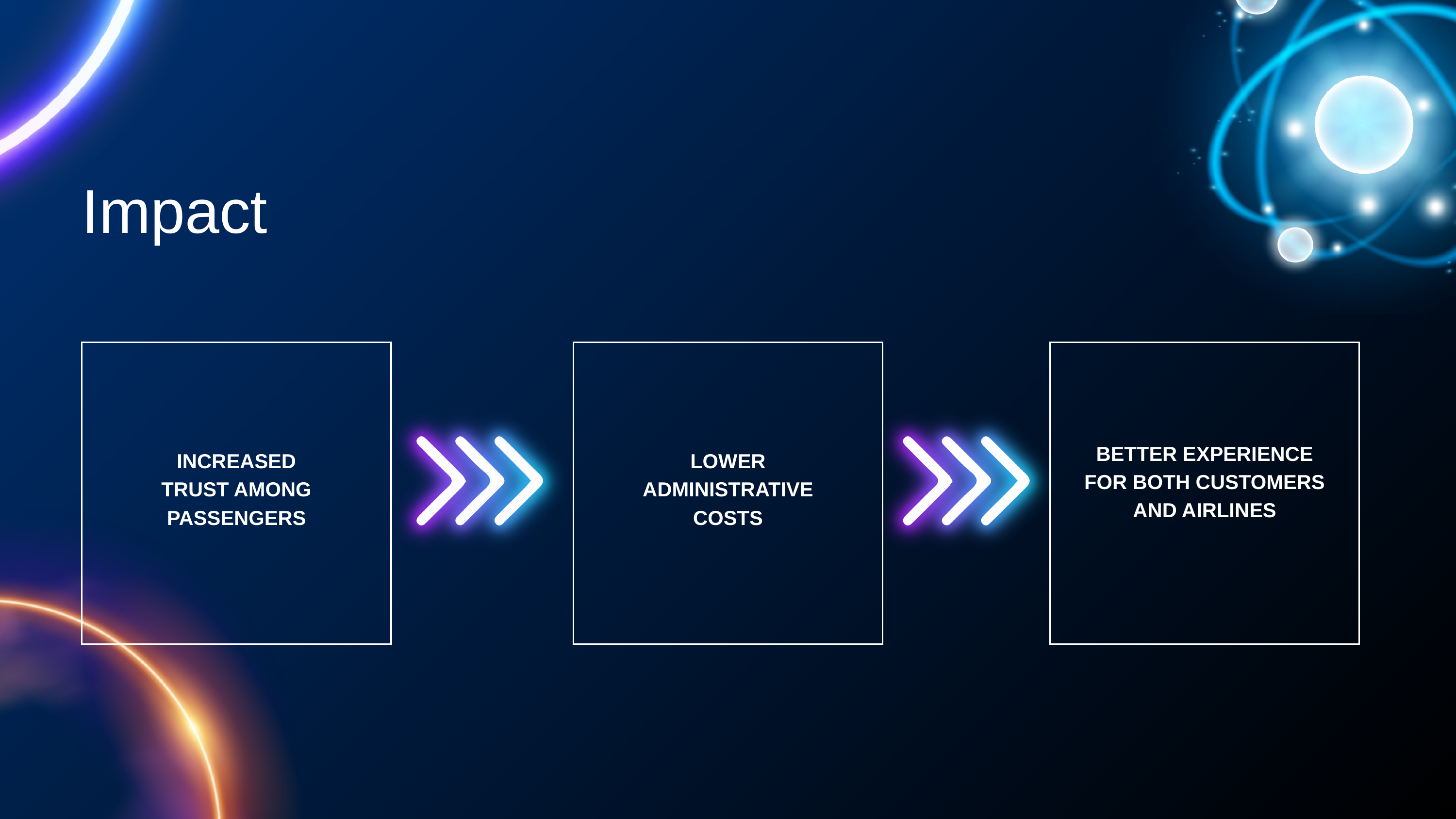

Impact

BETTER EXPERIENCE FOR BOTH CUSTOMERS AND AIRLINES

INCREASED TRUST AMONG PASSENGERS

LOWER ADMINISTRATIVE COSTS